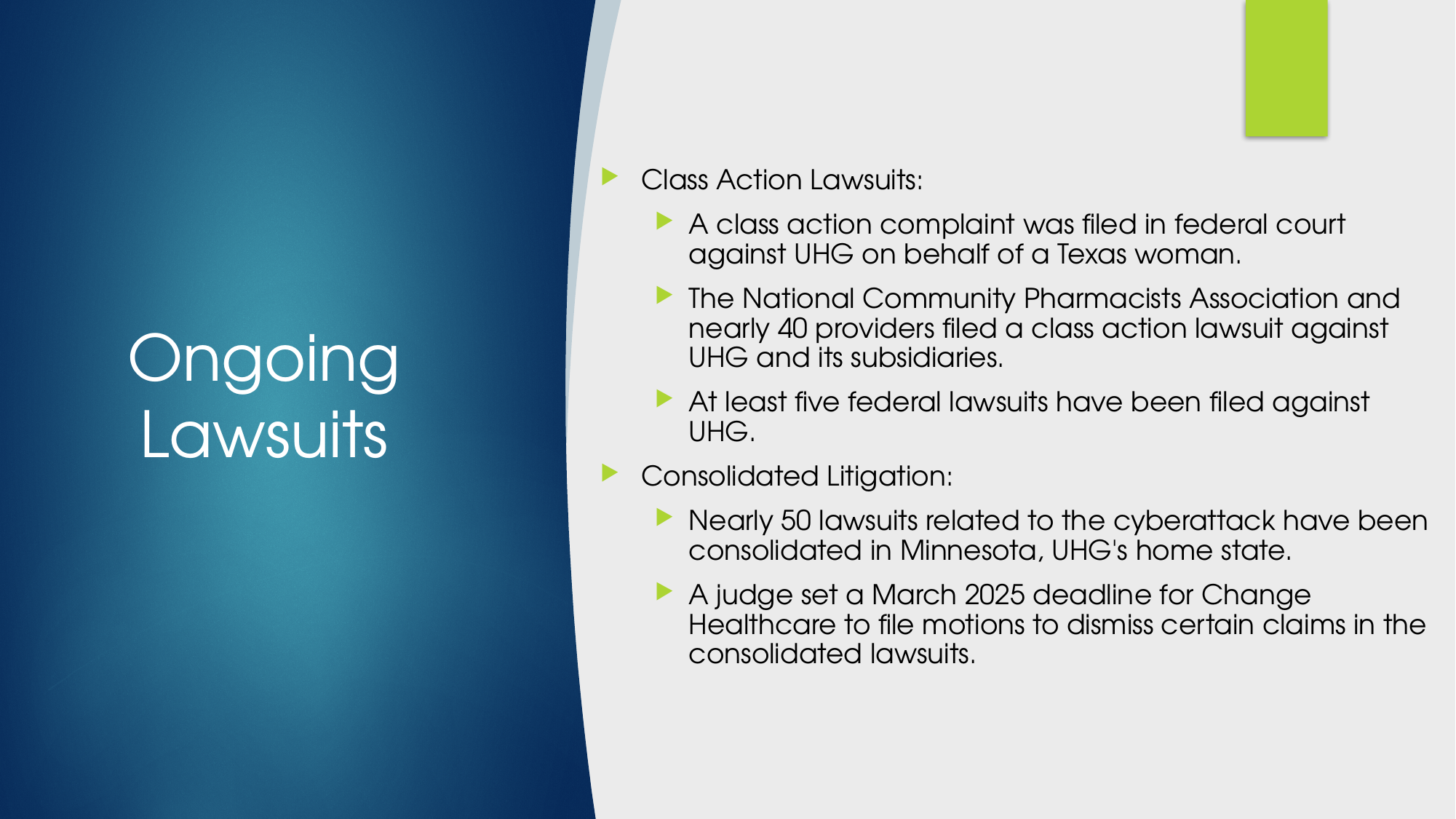

Class Action Lawsuits:
A class action complaint was filed in federal court against UHG on behalf of a Texas woman.
The National Community Pharmacists Association and nearly 40 providers filed a class action lawsuit against UHG and its subsidiaries.
At least five federal lawsuits have been filed against UHG.
Consolidated Litigation:
Nearly 50 lawsuits related to the cyberattack have been consolidated in Minnesota, UHG's home state.
A judge set a March 2025 deadline for Change Healthcare to file motions to dismiss certain claims in the consolidated lawsuits.
# Ongoing Lawsuits